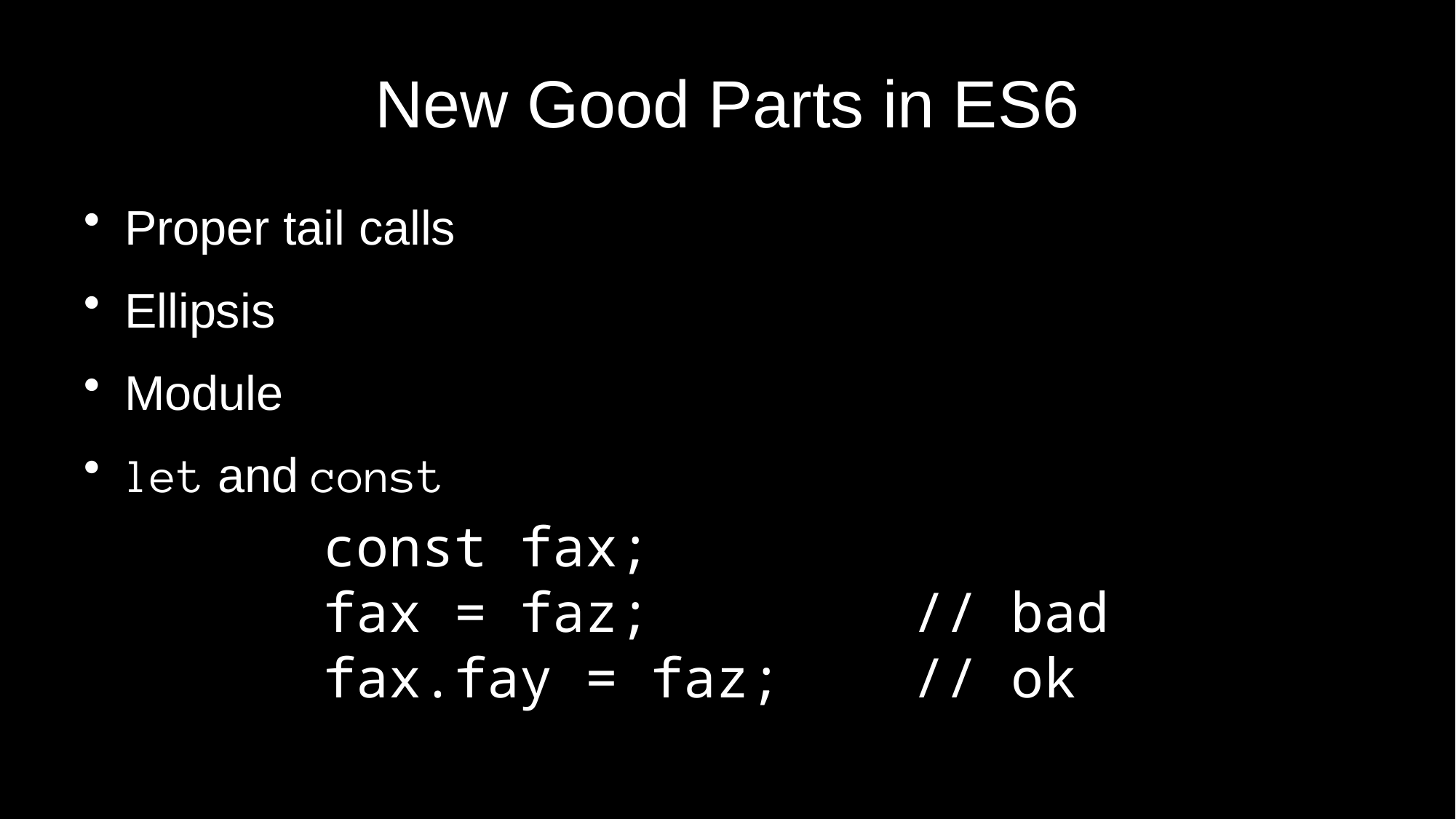

# New Good Parts in ES6
Proper tail calls
Ellipsis
Module
let and const
    const fax;
    fax = faz;        // bad
    fax.fay = faz;    // ok